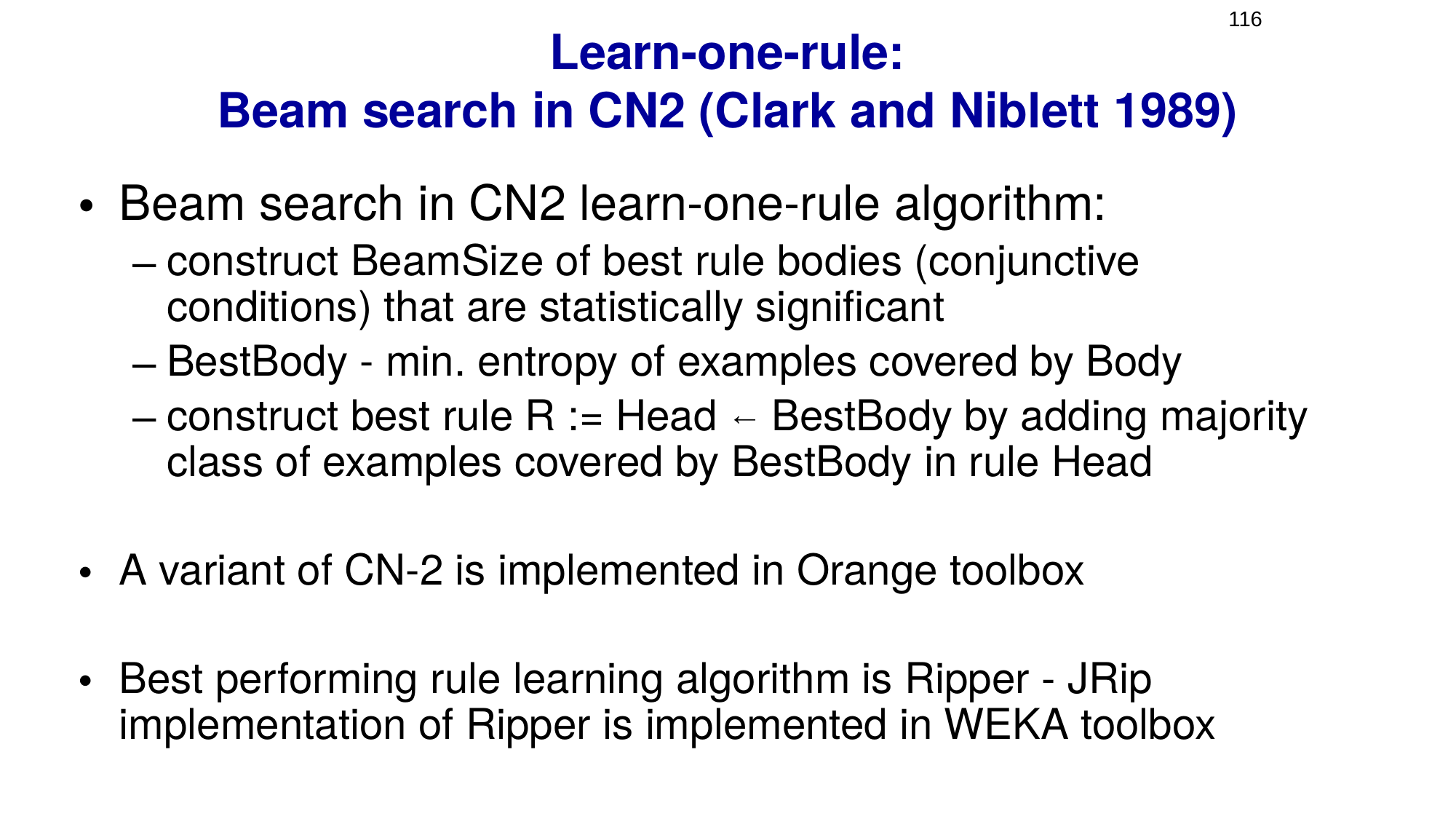

116
# Learn-one-rule: Beam search in CN2 (Clark and Niblett 1989)
Beam search in CN2 learn-one-rule algorithm:
construct BeamSize of best rule bodies (conjunctive conditions) that are statistically significant
BestBody - min. entropy of examples covered by Body
construct best rule R := Head ← BestBody by adding majority class of examples covered by BestBody in rule Head

A variant of CN-2 is implemented in Orange toolbox

Best performing rule learning algorithm is Ripper - JRip implementation of Ripper is implemented in WEKA toolbox